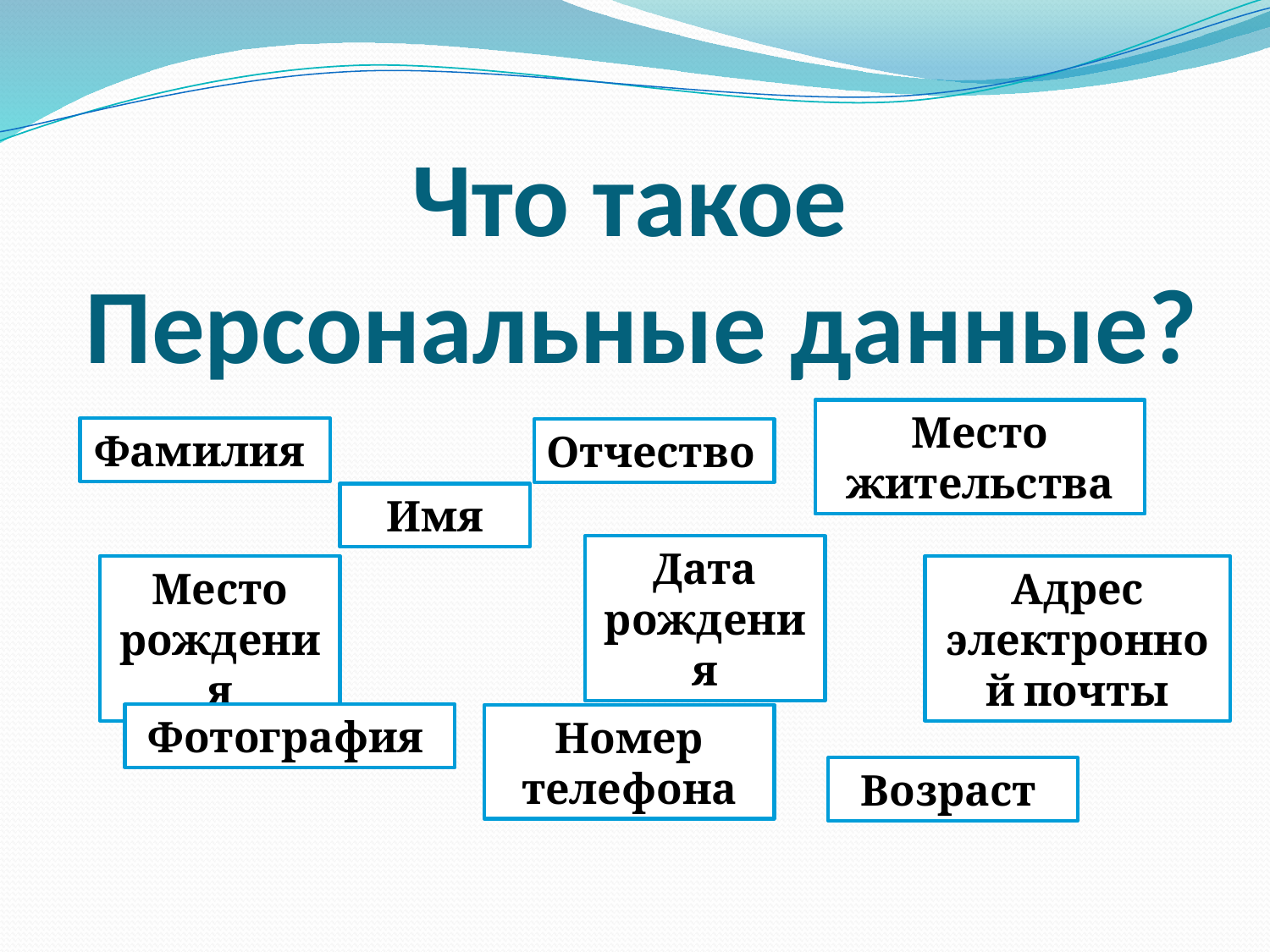

# Что такое Персональные данные?
Место жительства
Фамилия
Отчество
Имя
Дата рождения
Место рождения
Адрес электронной почты
Фотография
Номер телефона
Возраст